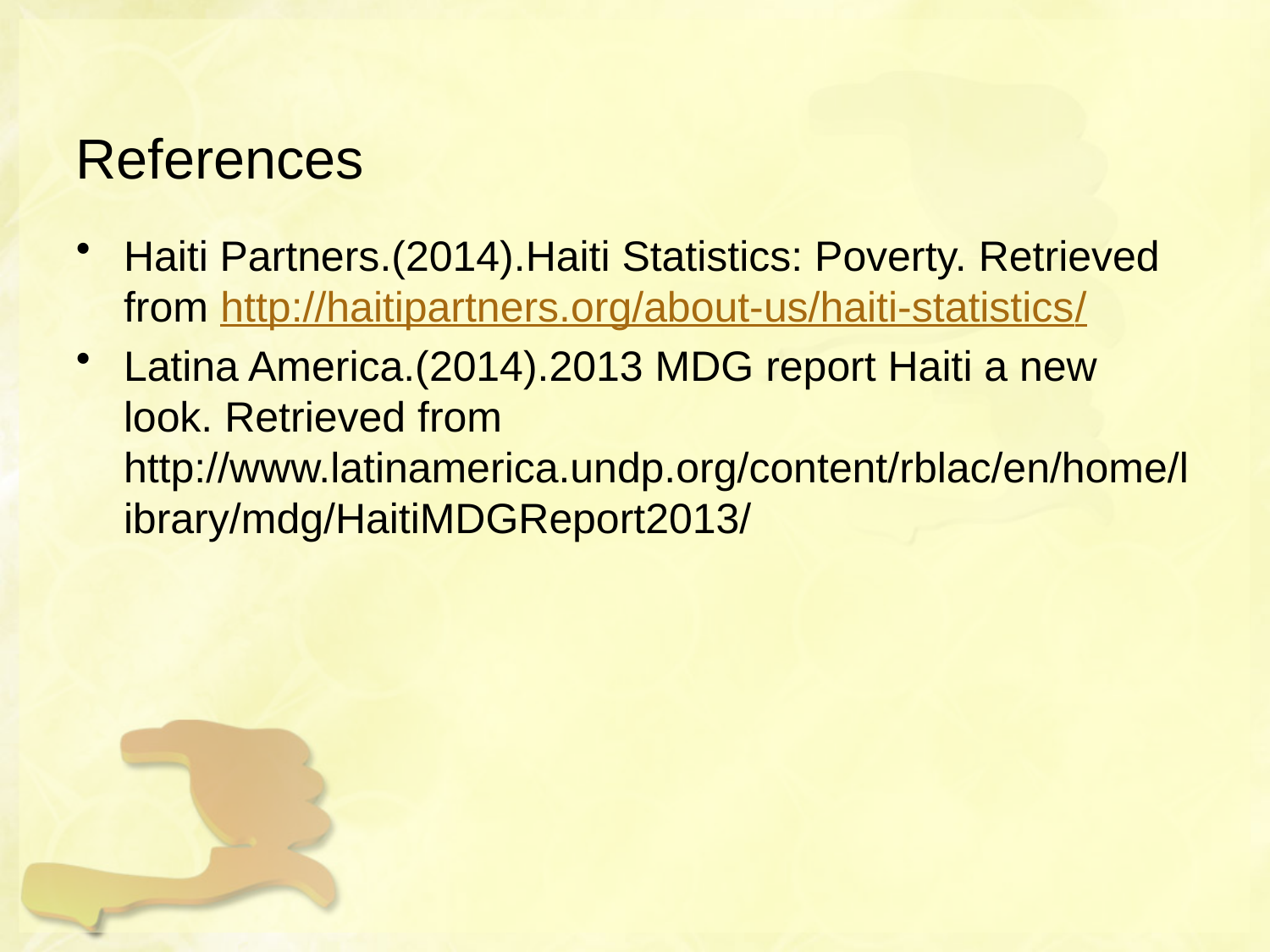

# References
Haiti Partners.(2014).Haiti Statistics: Poverty. Retrieved from http://haitipartners.org/about-us/haiti-statistics/
Latina America.(2014).2013 MDG report Haiti a new look. Retrieved from http://www.latinamerica.undp.org/content/rblac/en/home/library/mdg/HaitiMDGReport2013/